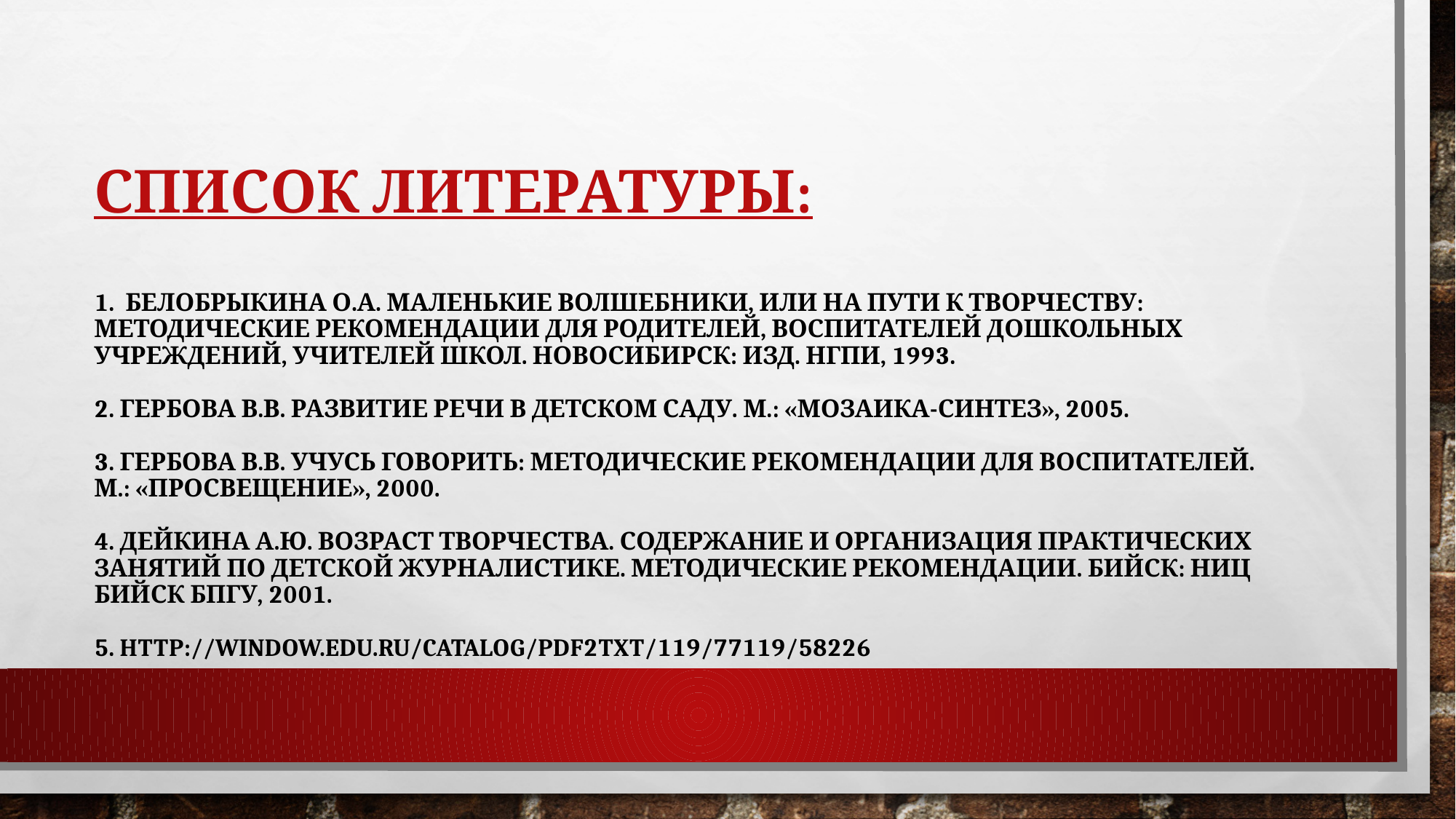

# Список литературы: 1.  Белобрыкина О.А. Маленькие волшебники, или на пути к творчеству: Методические рекомендации для родителей, воспитателей дошкольных учреждений, учителей школ. Новосибирск: Изд. НГПИ, 1993. 2. Гербова В.В. Развитие речи в детском саду. М.: «Мозаика-Синтез», 2005. 3. Гербова В.В. Учусь говорить: методические рекомендации для воспитателей. М.: «Просвещение», 2000. 4. Дейкина А.Ю. Возраст творчества. Содержание и организация практических занятий по детской журналистике. Методические рекомендации. Бийск: НИЦ Бийск БПГУ, 2001. 5. http://window.edu.ru/catalog/pdf2txt/119/77119/58226